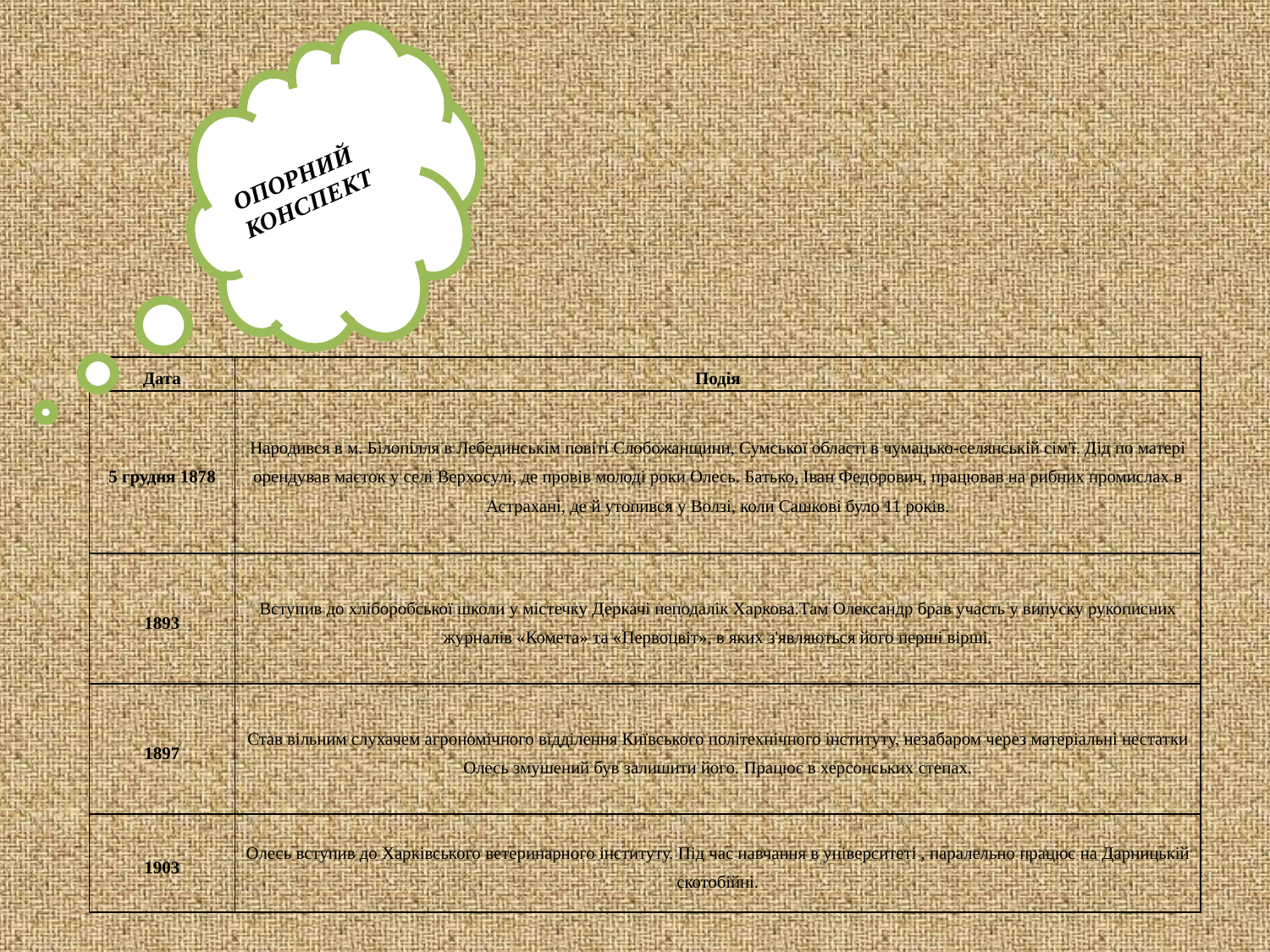

ОПОРНИЙ КОНСПЕКТ
| Дата | Подія |
| --- | --- |
| 5 грудня 1878 | Народився в м. Білопілля в Лебединськім повіті Слобожанщини, Сумської області в чумацько-селянській сім'ї. Дід по матері орендував маєток у селі Верхосулі, де провів молоді роки Олесь. Батько, Іван Федорович, працював на рибних промислах в Астрахані, де й утопився у Волзі, коли Сашкові було 11 років. |
| 1893 | Вступив до хліборобської школи у містечку Деркачі неподалік Харкова.Там Олександр брав участь у випуску рукописних журналів «Комета» та «Первоцвіт», в яких з'являються його перші вірші. |
| 1897 | Став вільним слухачем агрономічного відділення Київського політехнічного інституту, незабаром через матеріальні нестатки Олесь змушений був залишити його. Працює в херсонських степах. |
| 1903 | Олесь вступив до Харківського ветеринарного інституту. Під час навчання в університеті , паралельно працює на Дарницькій скотобійні. |